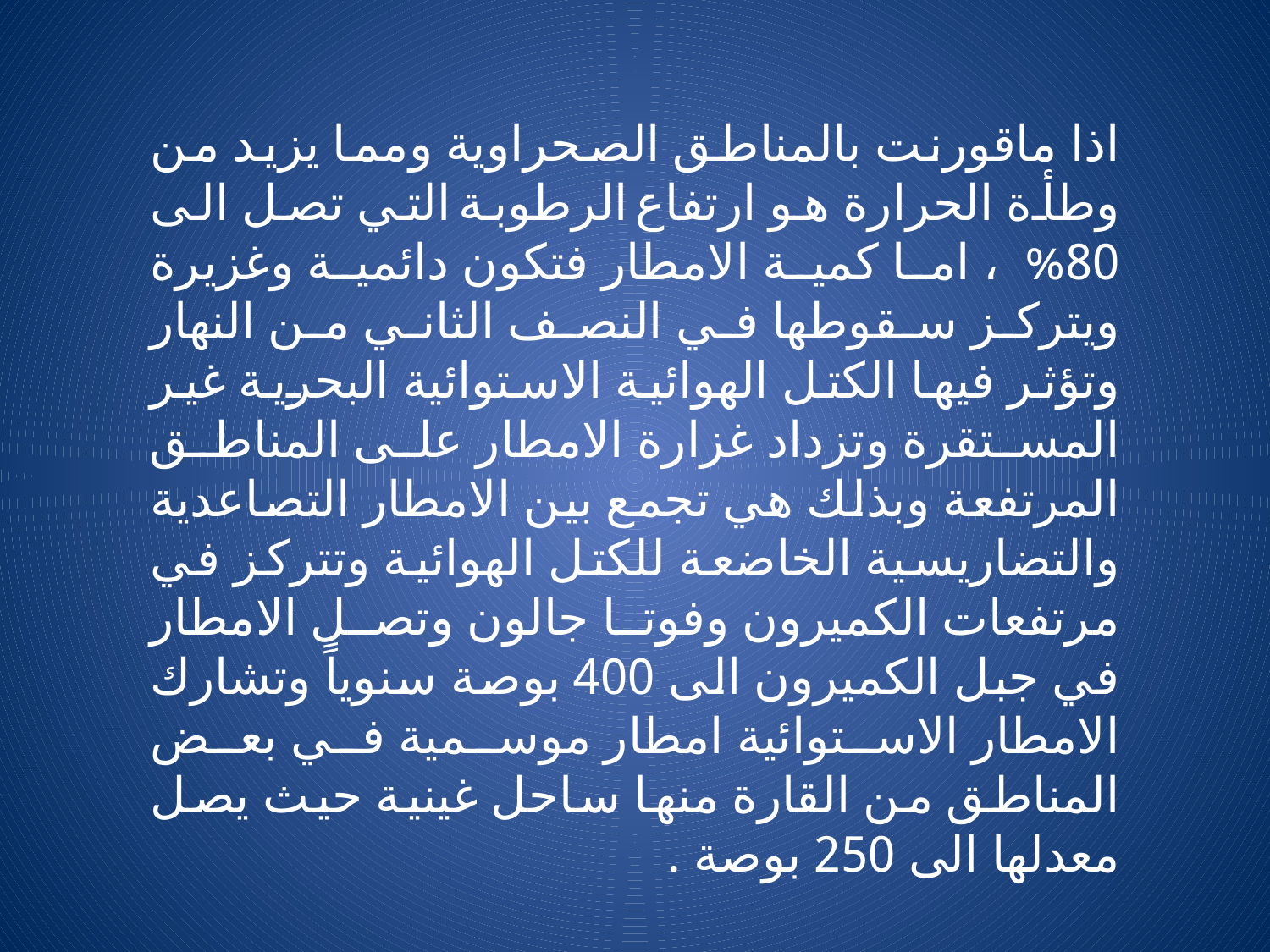

اذا ماقورنت بالمناطق الصحراوية ومما يزيد من وطأة الحرارة هو ارتفاع الرطوبة التي تصل الى 80%  ، اما كمية الامطار فتكون دائمية وغزيرة ويتركز سقوطها في النصف الثاني من النهار وتؤثر فيها الكتل الهوائية الاستوائية البحرية غير المستقرة وتزداد غزارة الامطار على المناطق المرتفعة وبذلك هي تجمع بين الامطار التصاعدية والتضاريسية الخاضعة للكتل الهوائية وتتركز في مرتفعات الكميرون وفوتا جالون وتصل الامطار في جبل الكميرون الى 400 بوصة سنوياً وتشارك الامطار الاستوائية امطار موسمية في بعض المناطق من القارة منها ساحل غينية حيث يصل معدلها الى 250 بوصة .